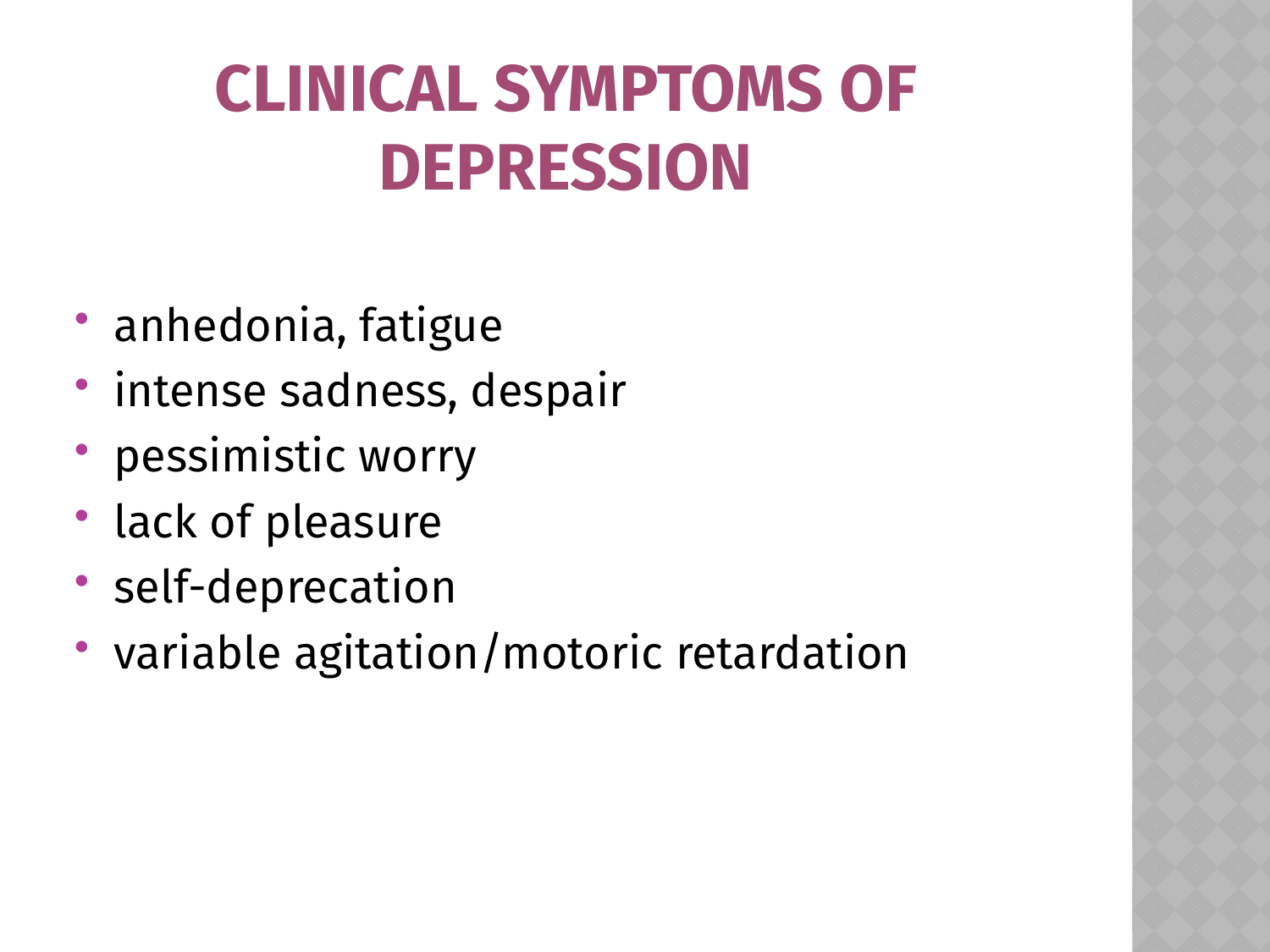

# Clinical symptoms of depression

anhedonia, fatigue
intense sadness, despair
pessimistic worry
lack of pleasure
self-deprecation
variable agitation/motoric retardation